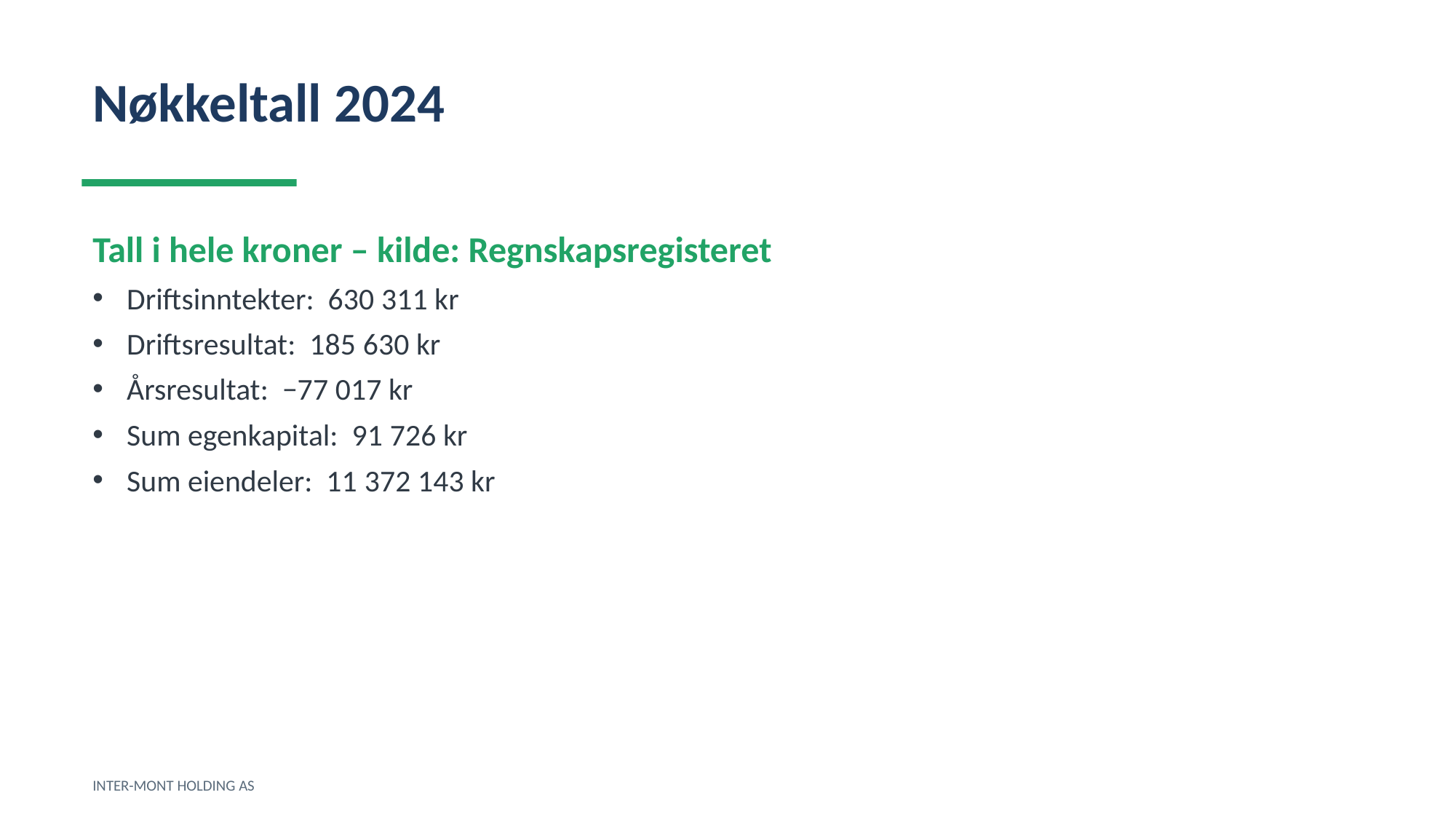

Nøkkeltall 2024

Tall i hele kroner – kilde: Regnskapsregisteret
Driftsinntekter:  630 311 kr
Driftsresultat:  185 630 kr
Årsresultat:  −77 017 kr
Sum egenkapital:  91 726 kr
Sum eiendeler:  11 372 143 kr
INTER-MONT HOLDING AS